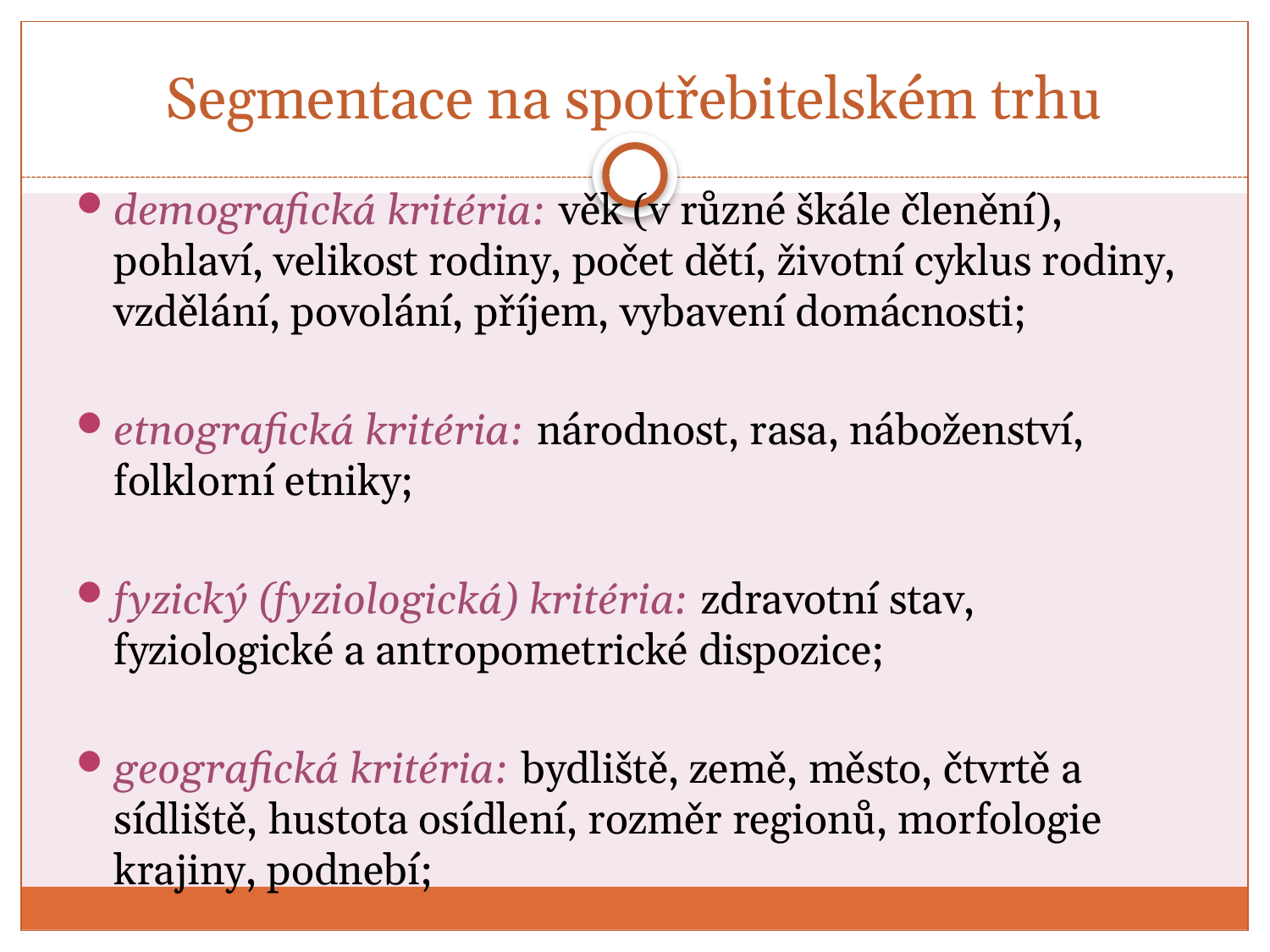

# Segmentace na spotřebitelském trhu
demografická kritéria: věk (v různé škále členění), pohlaví, velikost rodiny, počet dětí, životní cyklus rodiny, vzdělání, povolání, příjem, vybavení domácnosti;

etnografická kritéria: národnost, rasa, náboženství, folklorní etniky;

fyzický (fyziologická) kritéria: zdravotní stav, fyziologické a antropometrické dispozice;

geografická kritéria: bydliště, země, město, čtvrtě a sídliště, hustota osídlení, rozměr regionů, morfologie krajiny, podnebí;